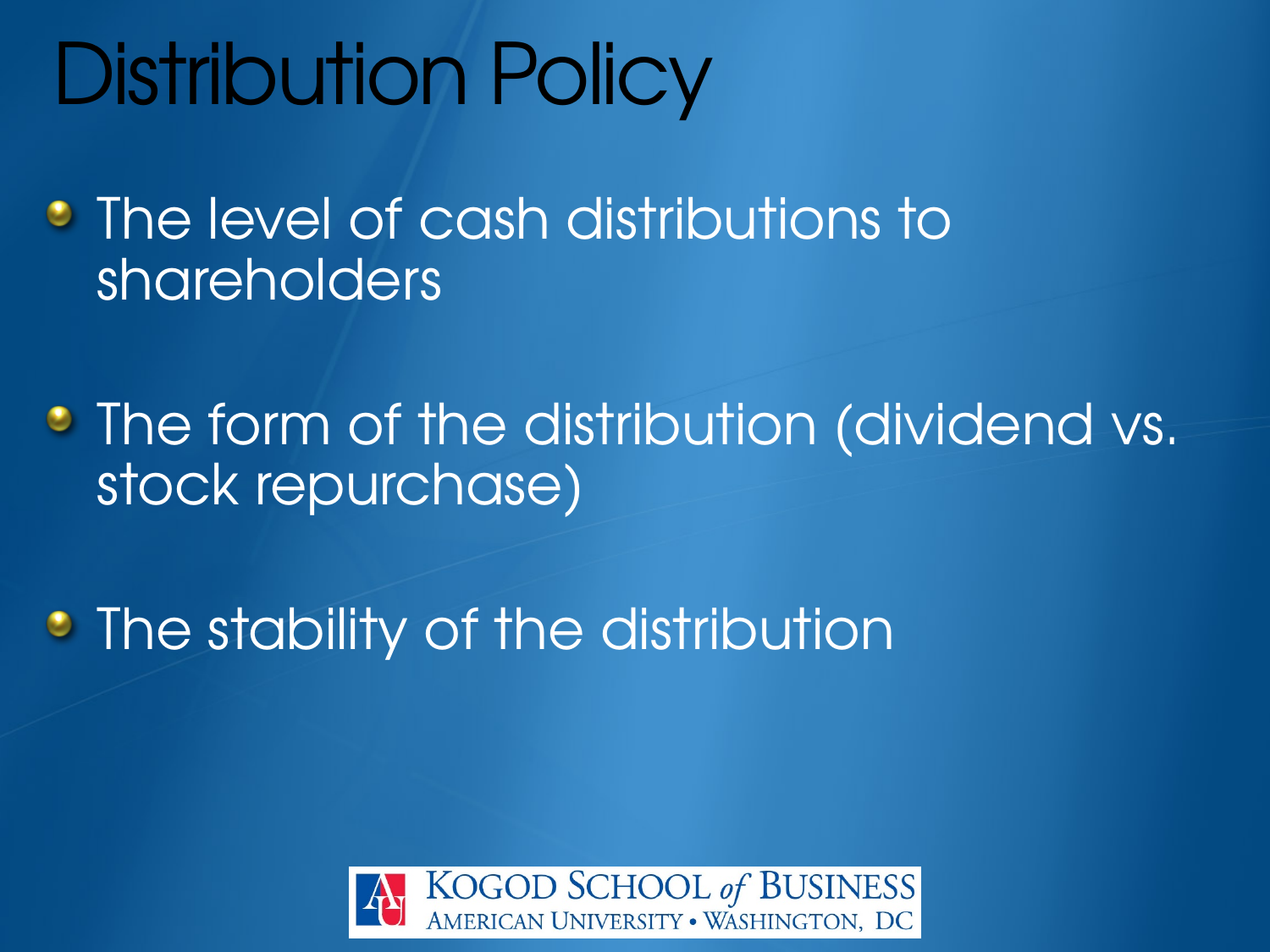

# Distribution Policy
The level of cash distributions to shareholders

The form of the distribution (dividend vs. stock repurchase)

The stability of the distribution